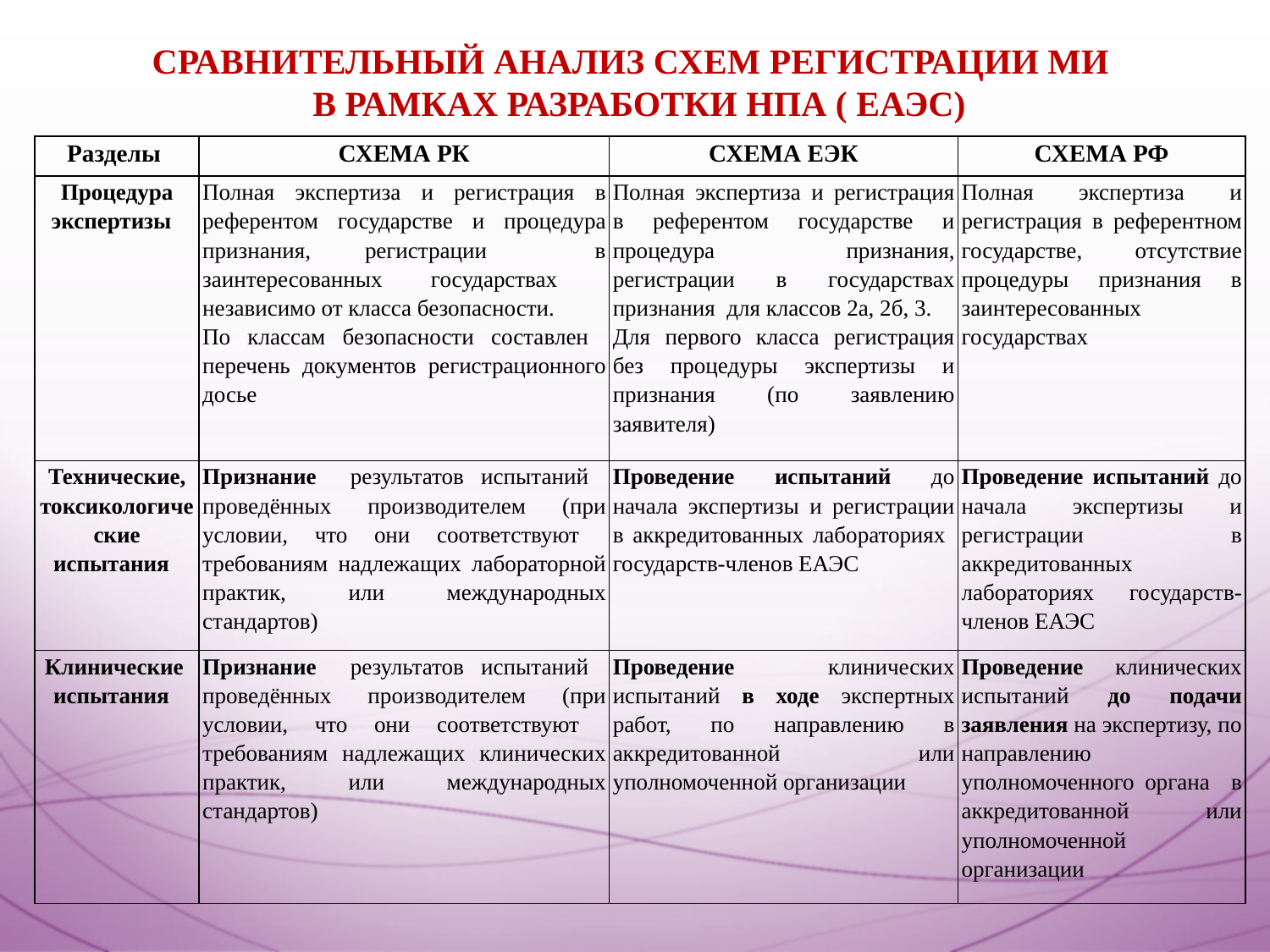

# СРАВНИТЕЛЬНЫЙ АНАЛИЗ СХЕМ РЕГИСТРАЦИИ МИ В РАМКАХ РАЗРАБОТКИ НПА ( ЕАЭС)
| Разделы | СХЕМА РК | СХЕМА ЕЭК | СХЕМА РФ |
| --- | --- | --- | --- |
| Процедура экспертизы | Полная экспертиза и регистрация в референтом государстве и процедура признания, регистрации в заинтересованных государствах независимо от класса безопасности. По классам безопасности составлен перечень документов регистрационного досье | Полная экспертиза и регистрация в референтом государстве и процедура признания, регистрации в государствах признания для классов 2а, 2б, 3. Для первого класса регистрация без процедуры экспертизы и признания (по заявлению заявителя) | Полная экспертиза и регистрация в референтном государстве, отсутствие процедуры признания в заинтересованных государствах |
| Технические, токсикологические испытания | Признание результатов испытаний проведённых производителем (при условии, что они соответствуют требованиям надлежащих лабораторной практик, или международных стандартов) | Проведение испытаний до начала экспертизы и регистрации в аккредитованных лабораториях государств-членов ЕАЭС | Проведение испытаний до начала экспертизы и регистрации в аккредитованных лабораториях государств-членов ЕАЭС |
| Клинические испытания | Признание результатов испытаний проведённых производителем (при условии, что они соответствуют требованиям надлежащих клинических практик, или международных стандартов) | Проведение клинических испытаний в ходе экспертных работ, по направлению в аккредитованной или уполномоченной организации | Проведение клинических испытаний до подачи заявления на экспертизу, по направлению уполномоченного органа в аккредитованной или уполномоченной организации |